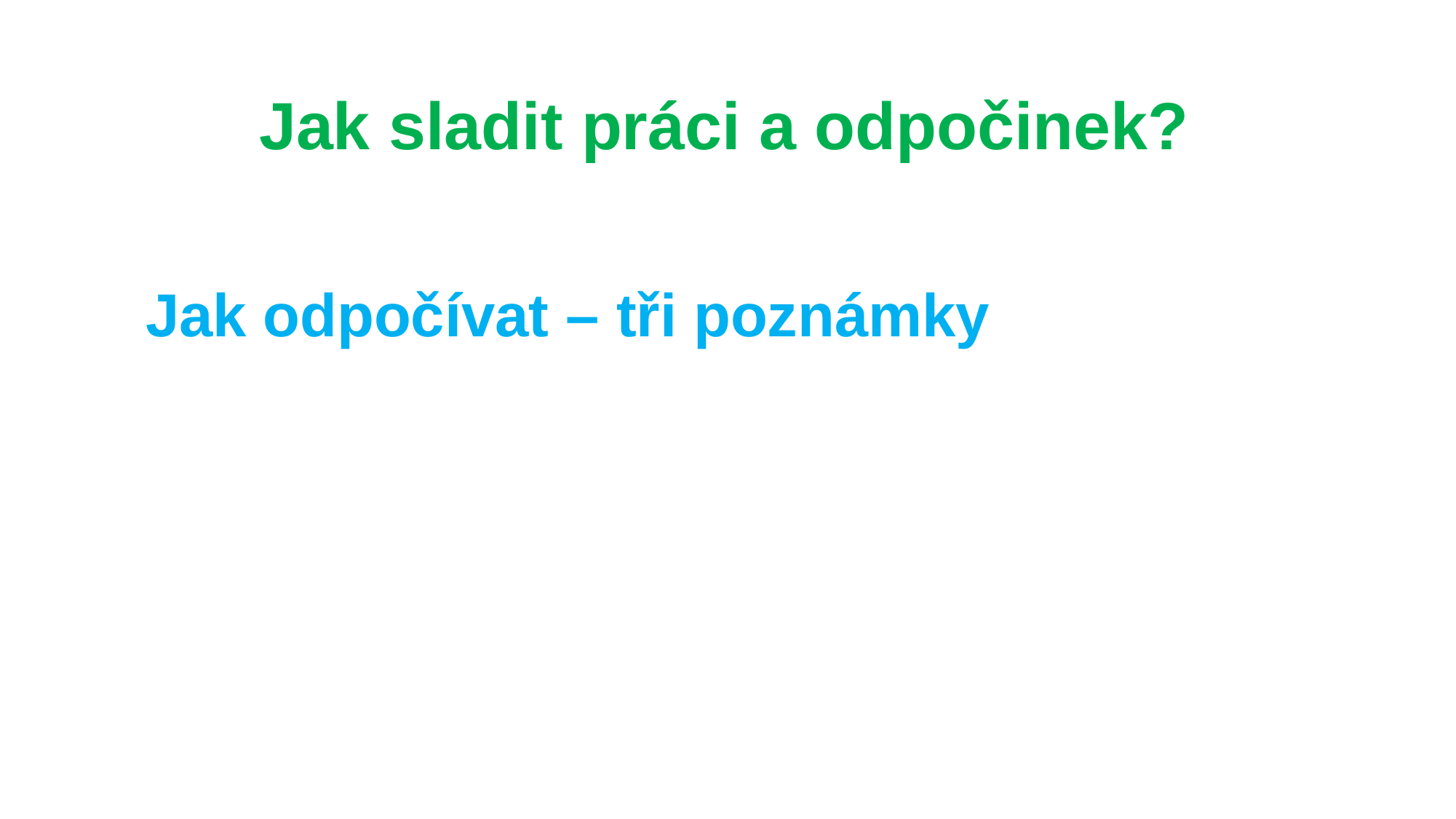

# Jak sladit práci a odpočinek?

Jak odpočívat – tři poznámky